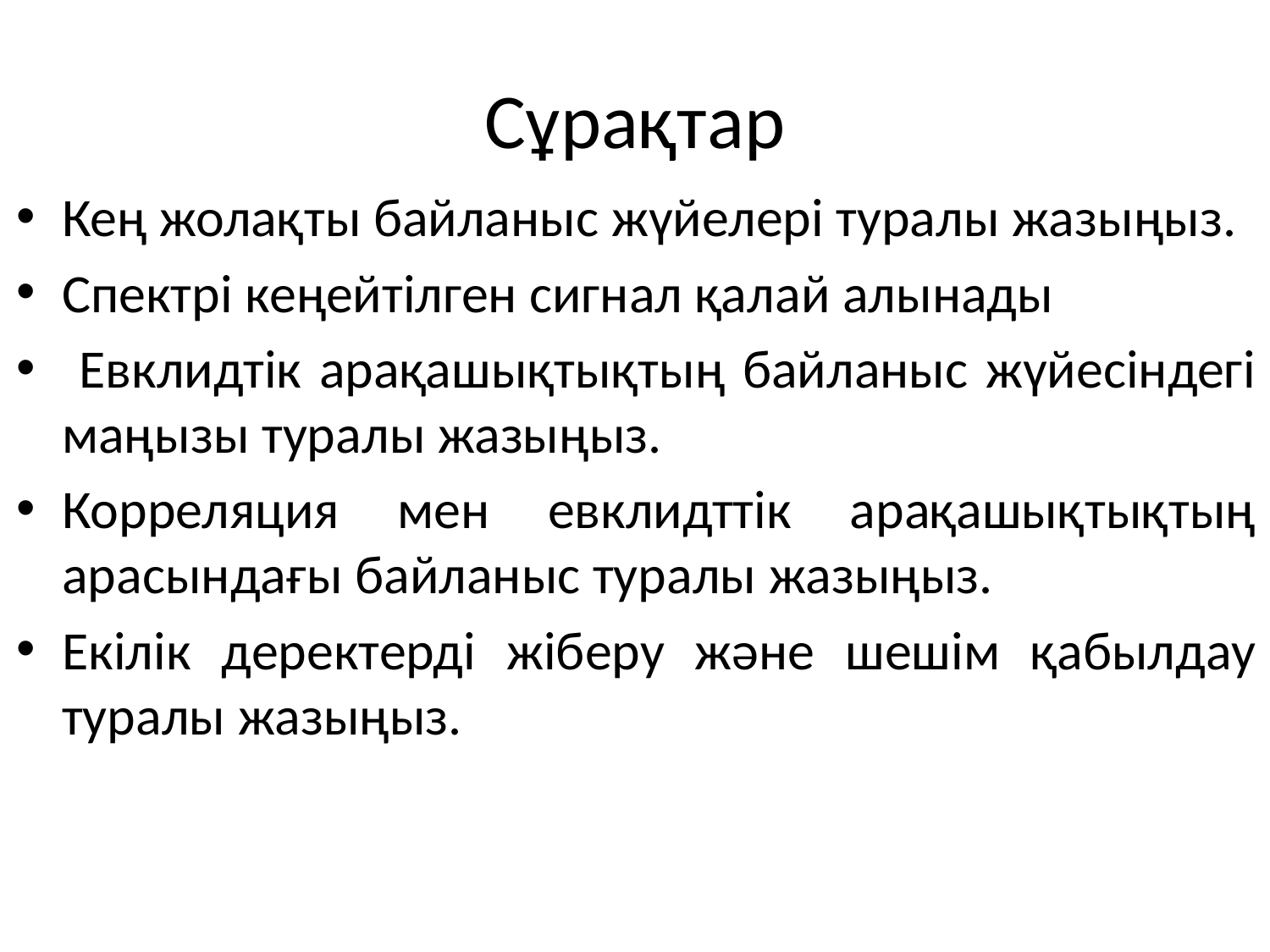

# Сұрақтар
Кең жолақты байланыс жүйелері туралы жазыңыз.
Спектрі кеңейтілген сигнал қалай алынады
 Евклидтік арақашықтықтың байланыс жүйесіндегі маңызы туралы жазыңыз.
Корреляция мен евклидттік арақашықтықтың арасындағы байланыс туралы жазыңыз.
Екілік деректерді жіберу және шешім қабылдау туралы жазыңыз.